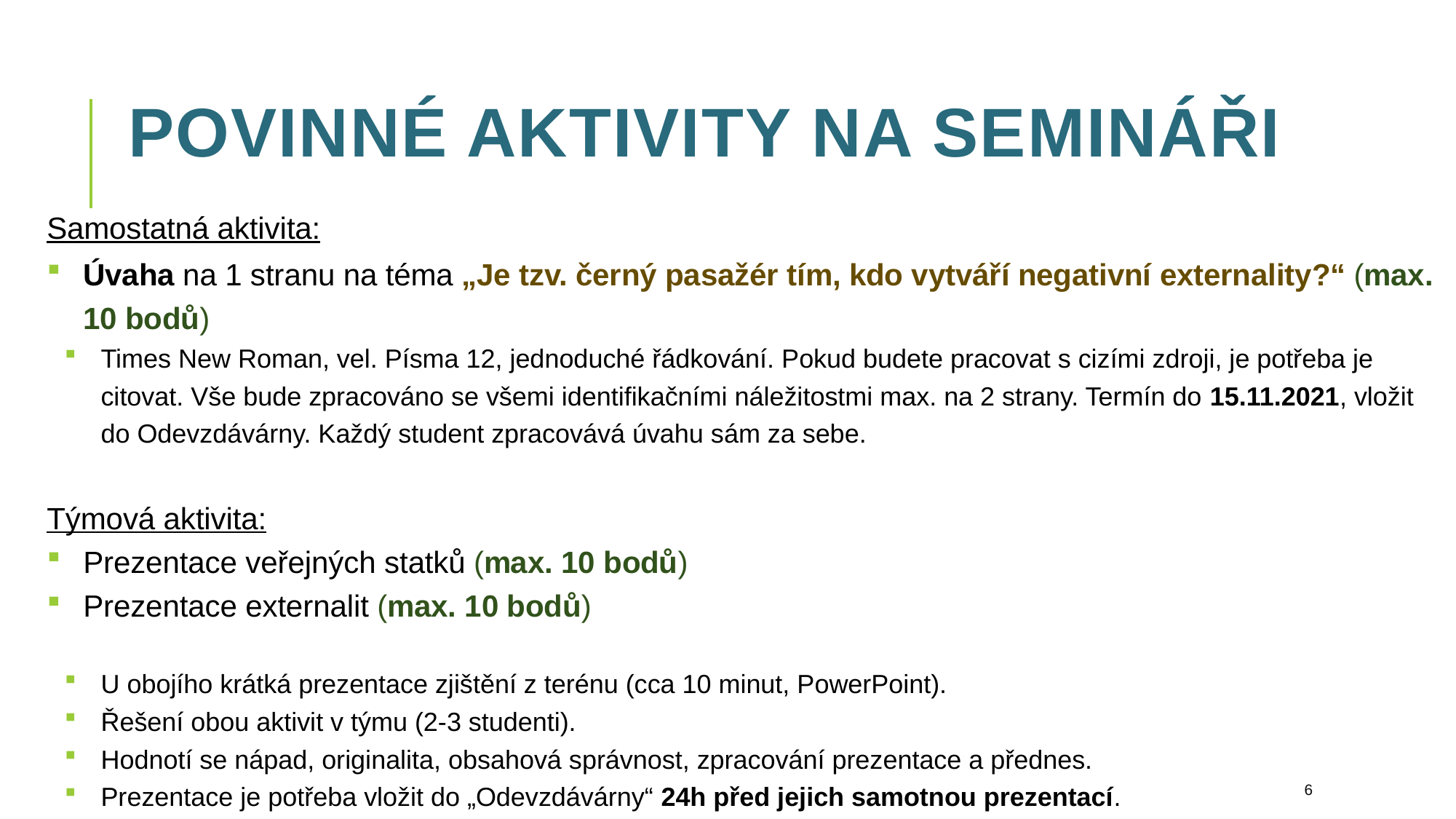

# Povinné Aktivity na semináři
Samostatná aktivita:
Úvaha na 1 stranu na téma „Je tzv. černý pasažér tím, kdo vytváří negativní externality?“ (max. 10 bodů)
Times New Roman, vel. Písma 12, jednoduché řádkování. Pokud budete pracovat s cizími zdroji, je potřeba je citovat. Vše bude zpracováno se všemi identifikačními náležitostmi max. na 2 strany. Termín do 15.11.2021, vložit do Odevzdávárny. Každý student zpracovává úvahu sám za sebe.

Týmová aktivita:
Prezentace veřejných statků (max. 10 bodů)
Prezentace externalit (max. 10 bodů)

U obojího krátká prezentace zjištění z terénu (cca 10 minut, PowerPoint).
Řešení obou aktivit v týmu (2-3 studenti).
Hodnotí se nápad, originalita, obsahová správnost, zpracování prezentace a přednes.
Prezentace je potřeba vložit do „Odevzdávárny“ 24h před jejich samotnou prezentací.
6